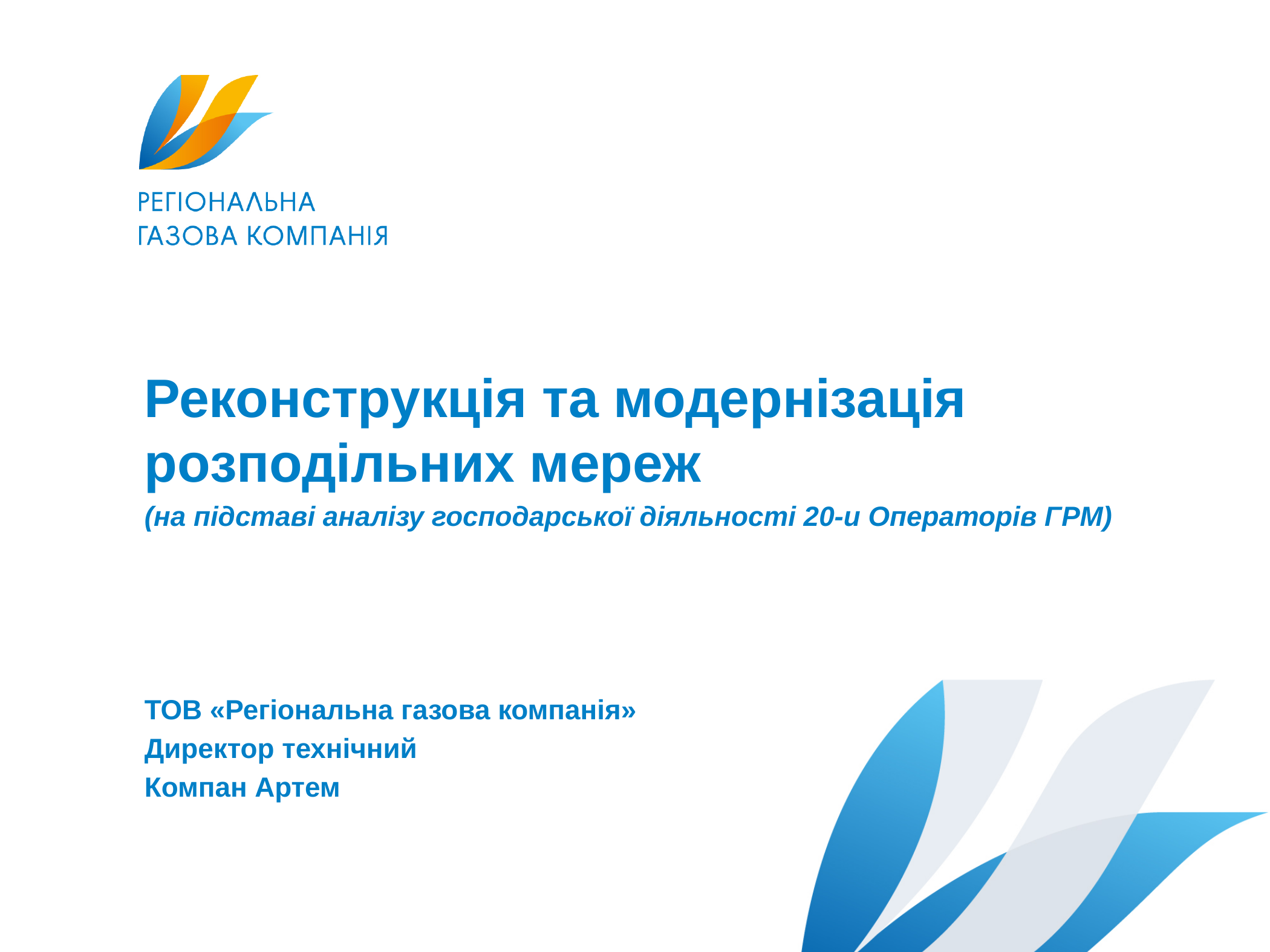

Реконструкція та модернізація розподільних мереж
(на підставі аналізу господарської діяльності 20-и Операторів ГРМ)

ТОВ «Регіональна газова компанія»
Директор технічний
Компан Артем